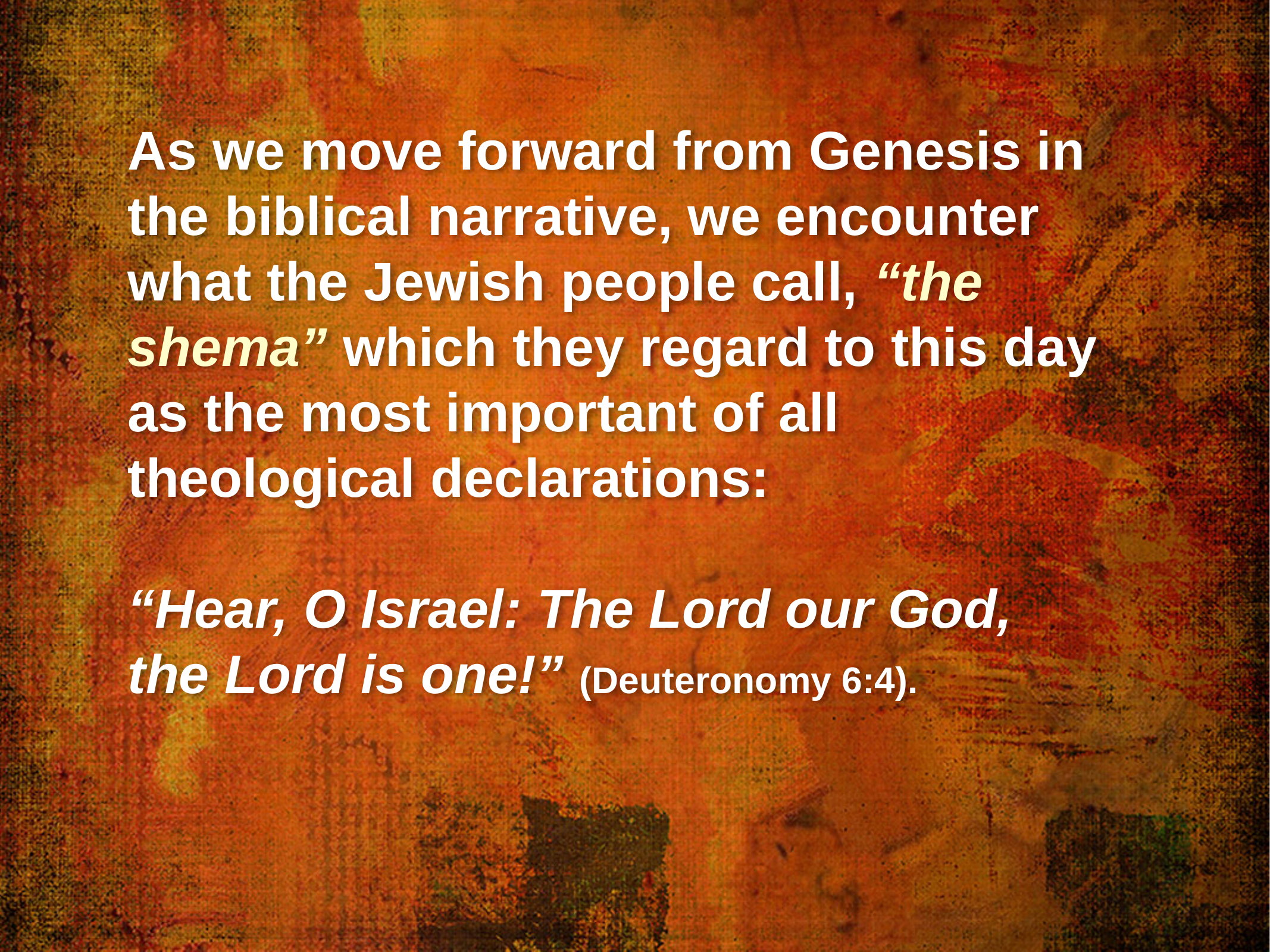

As we move forward from Genesis in the biblical narrative, we encounter what the Jewish people call, “the shema” which they regard to this day as the most important of all theological declarations:

“Hear, O Israel: The Lord our God,
the Lord is one!” (Deuteronomy 6:4).